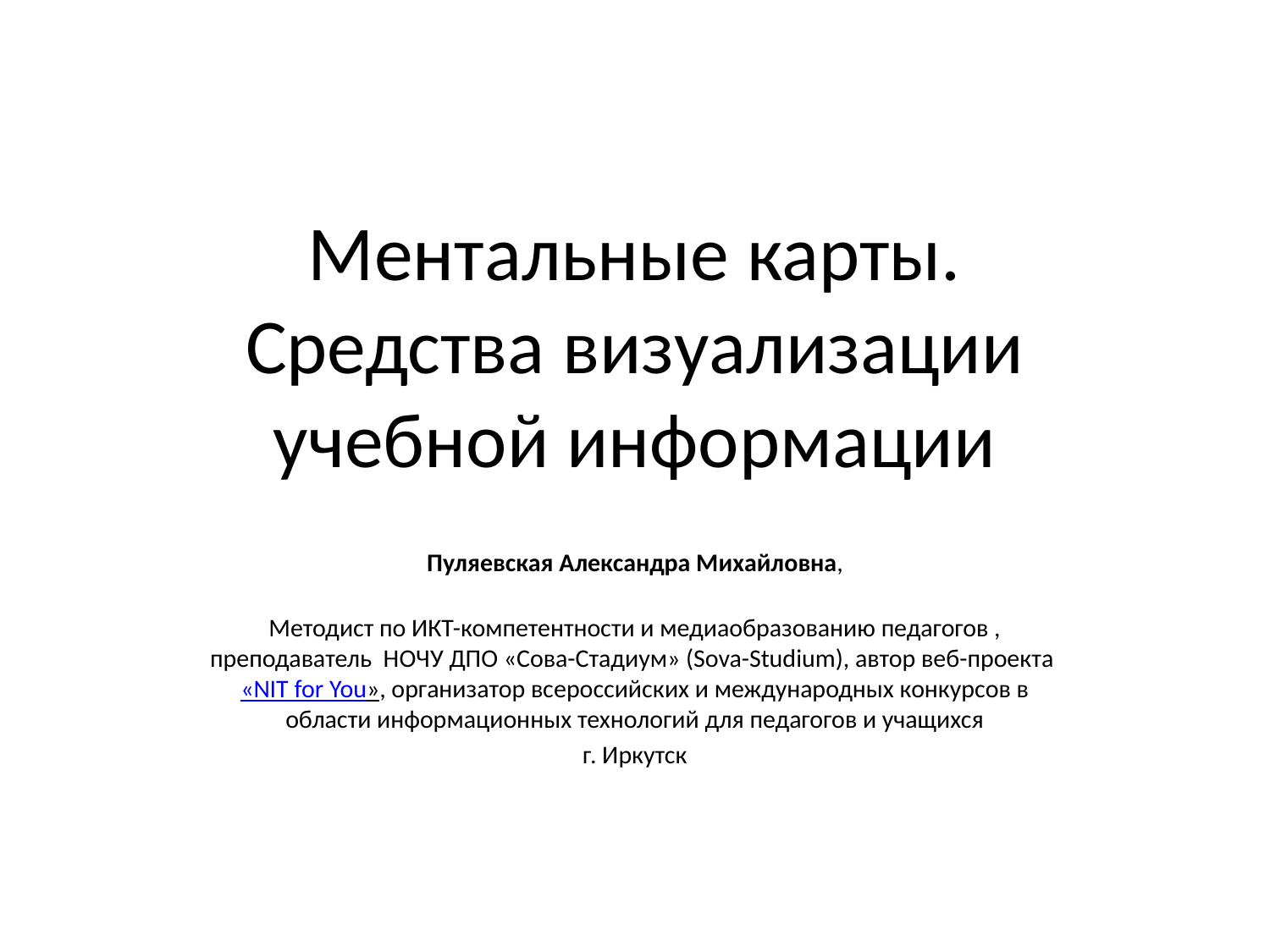

# Ментальные карты. Средства визуализации учебной информации
Пуляевская Александра Михайловна,
Методист по ИКТ-компетентности и медиаобразованию педагогов , преподаватель  НОЧУ ДПО «Сова-Стадиум» (Sova-Studium), автор веб-проекта «NIT for You», организатор всероссийских и международных конкурсов в области информационных технологий для педагогов и учащихся
г. Иркутск